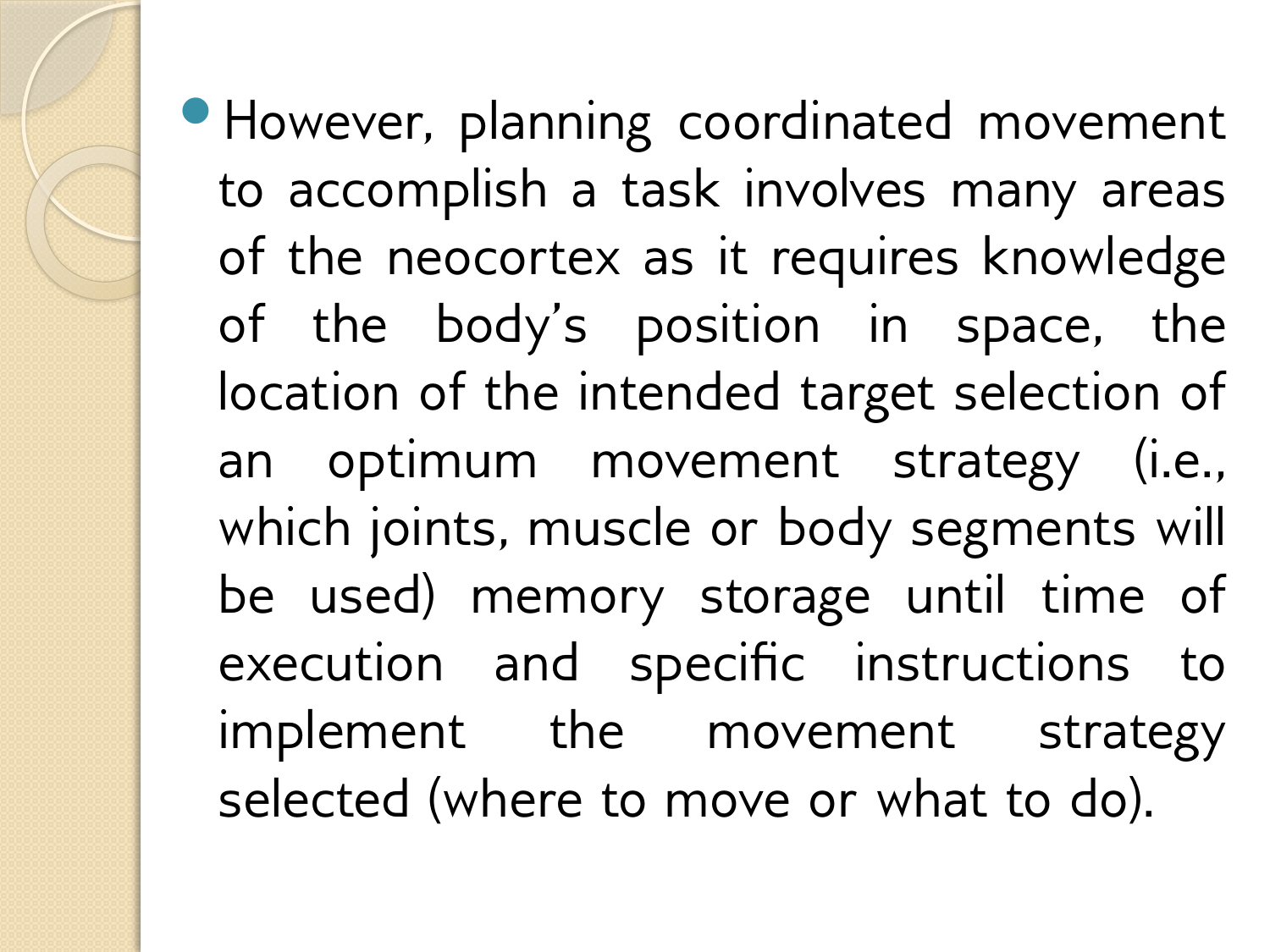

However, planning coordinated movement to accomplish a task involves many areas of the neocortex as it requires knowledge of the body’s position in space, the location of the intended target selection of an optimum movement strategy (i.e., which joints, muscle or body segments will be used) memory storage until time of execution and specific instructions to implement the movement strategy selected (where to move or what to do).